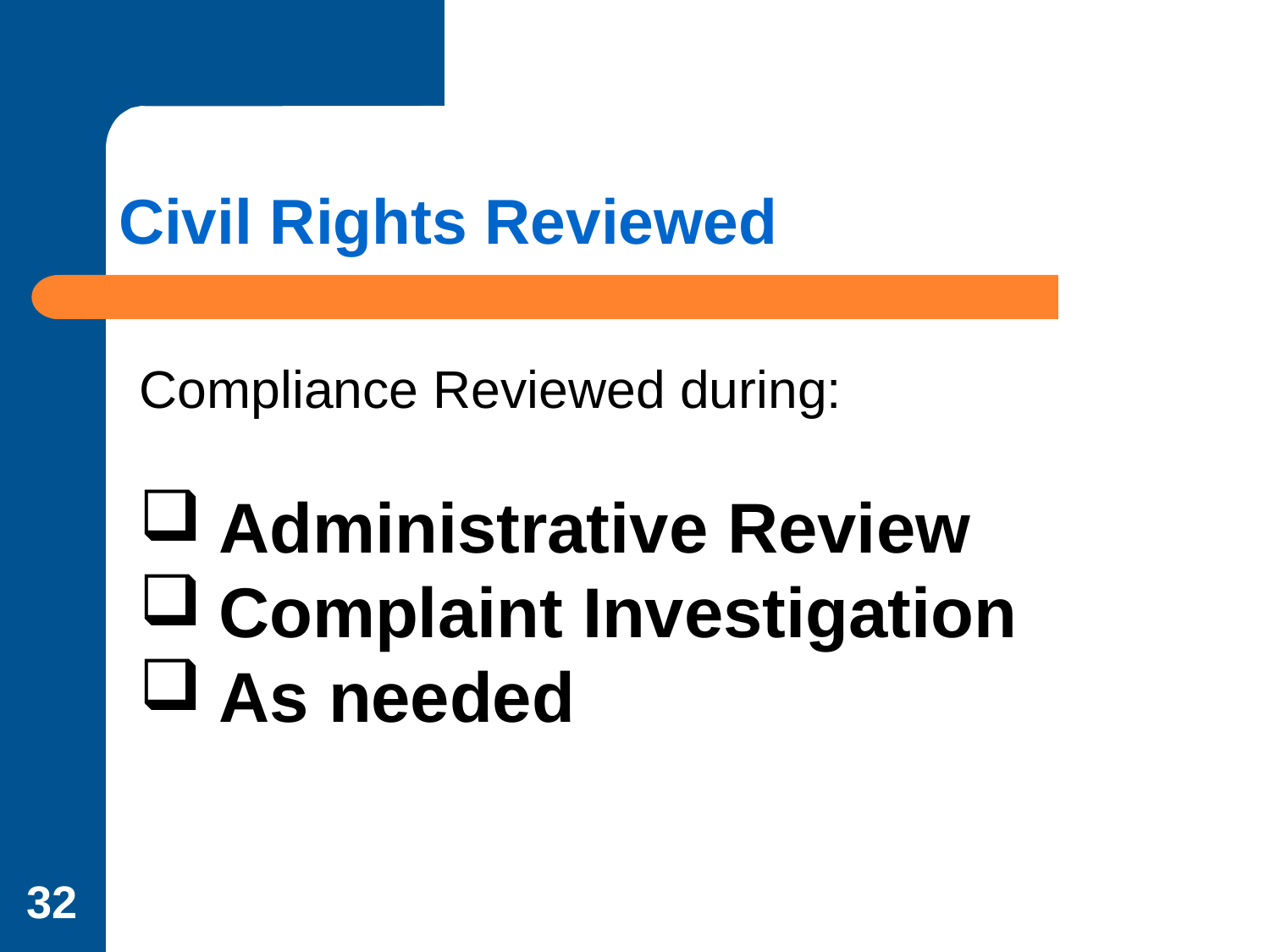

# Civil Rights Reviewed
Compliance Reviewed during:

Administrative Review
Complaint Investigation
As needed
32